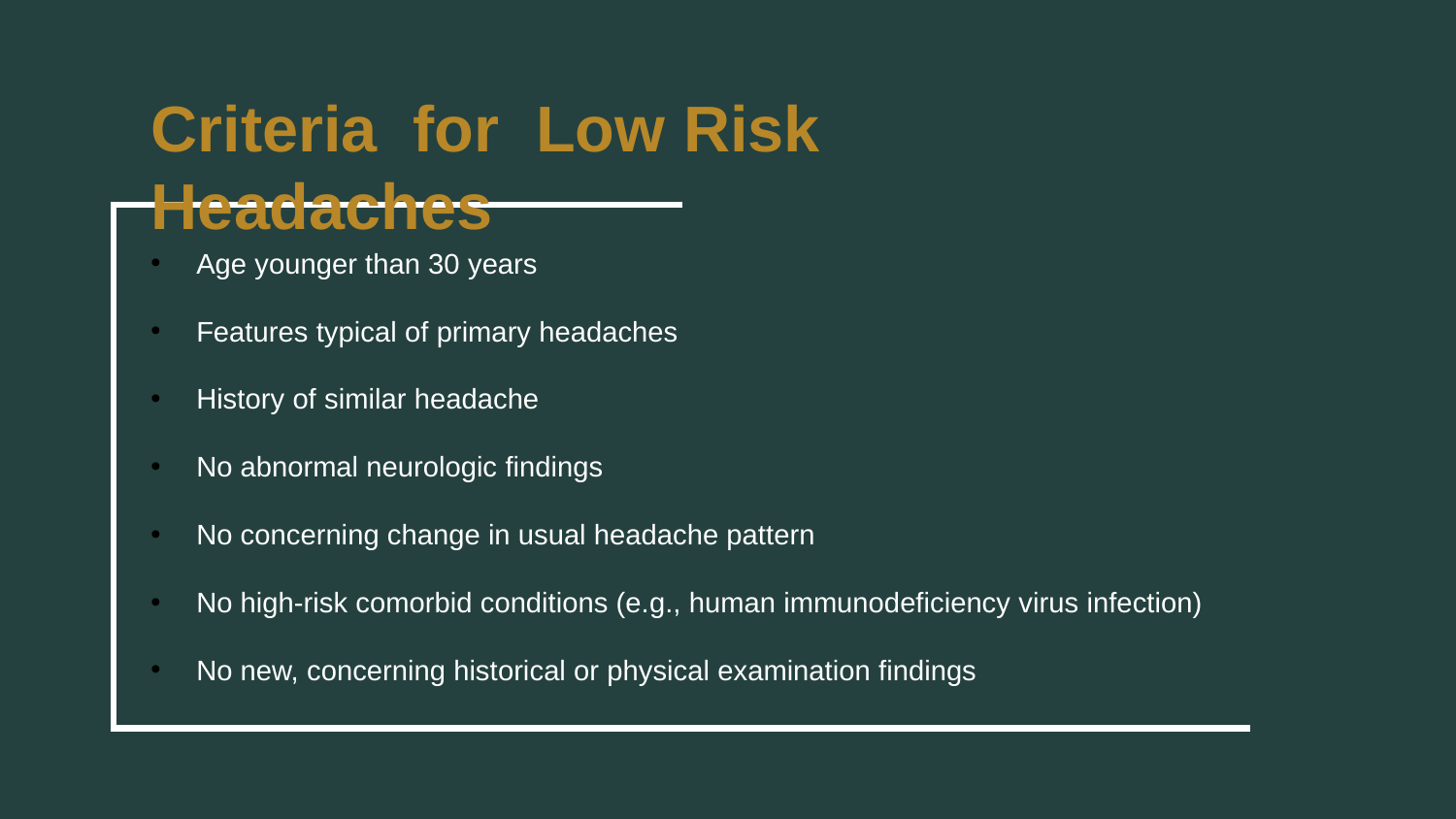

# Criteria  for  Low Risk Headaches
Age younger than 30 years

Features typical of primary headaches

History of similar headache

No abnormal neurologic findings

No concerning change in usual headache pattern

No high-risk comorbid conditions (e.g., human immunodeficiency virus infection)

No new, concerning historical or physical examination findings